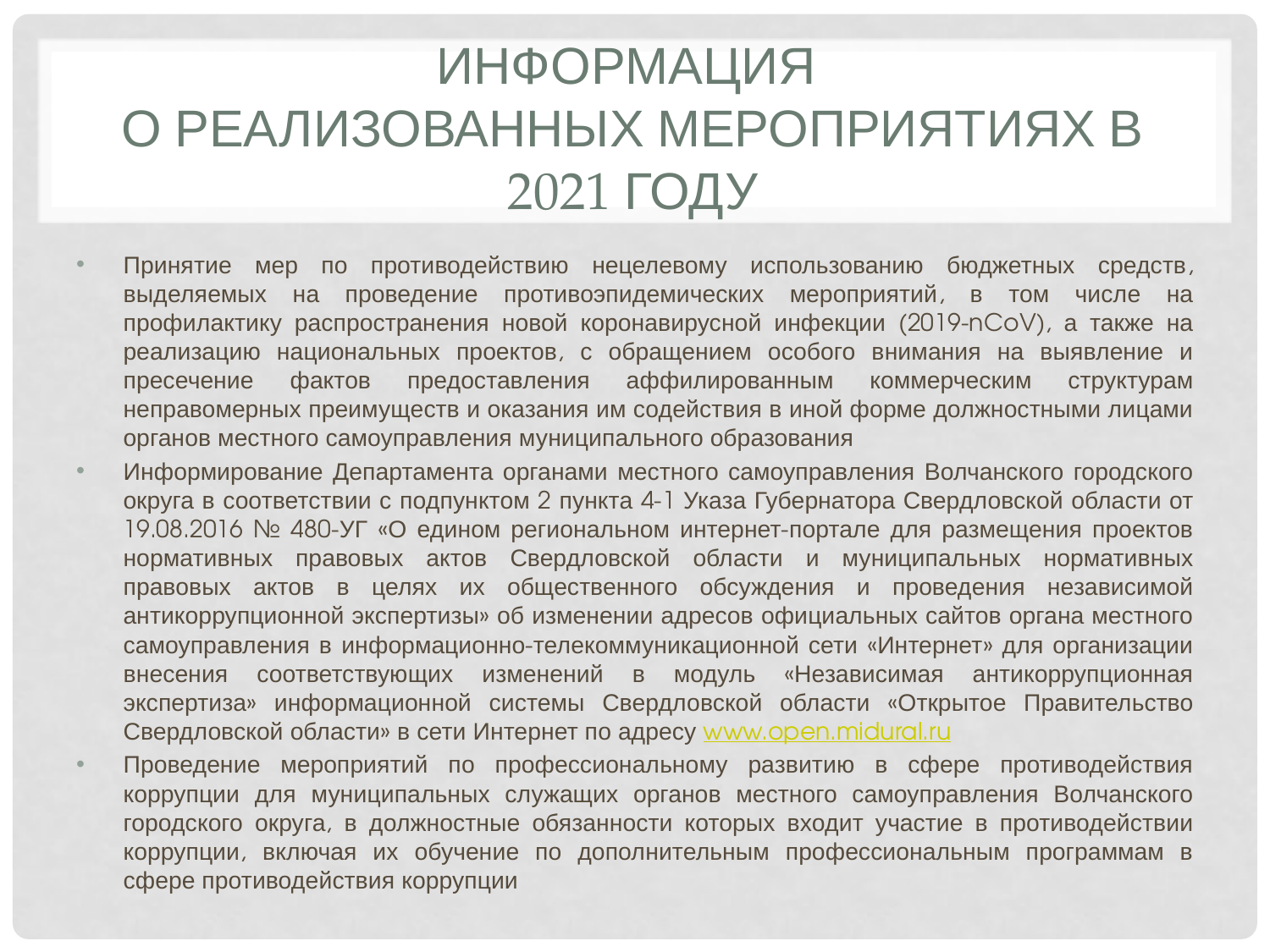

# Информация о реализованных мероприятиях в 2021 году
Принятие мер по противодействию нецелевому использованию бюджетных средств, выделяемых на проведение противоэпидемических мероприятий, в том числе на профилактику распространения новой коронавирусной инфекции (2019-nCoV), а также на реализацию национальных проектов, с обращением особого внимания на выявление и пресечение фактов предоставления аффилированным коммерческим структурам неправомерных преимуществ и оказания им содействия в иной форме должностными лицами органов местного самоуправления муниципального образования
Информирование Департамента органами местного самоуправления Волчанского городского округа в соответствии с подпунктом 2 пункта 4-1 Указа Губернатора Свердловской области от 19.08.2016 № 480-УГ «О едином региональном интернет-портале для размещения проектов нормативных правовых актов Свердловской области и муниципальных нормативных правовых актов в целях их общественного обсуждения и проведения независимой антикоррупционной экспертизы» об изменении адресов официальных сайтов органа местного самоуправления в информационно-телекоммуникационной сети «Интернет» для организации внесения соответствующих изменений в модуль «Независимая антикоррупционная экспертиза» информационной системы Свердловской области «Открытое Правительство Свердловской области» в сети Интернет по адресу www.open.midural.ru
Проведение мероприятий по профессиональному развитию в сфере противодействия коррупции для муниципальных служащих органов местного самоуправления Волчанского городского округа, в должностные обязанности которых входит участие в противодействии коррупции, включая их обучение по дополнительным профессиональным программам в сфере противодействия коррупции